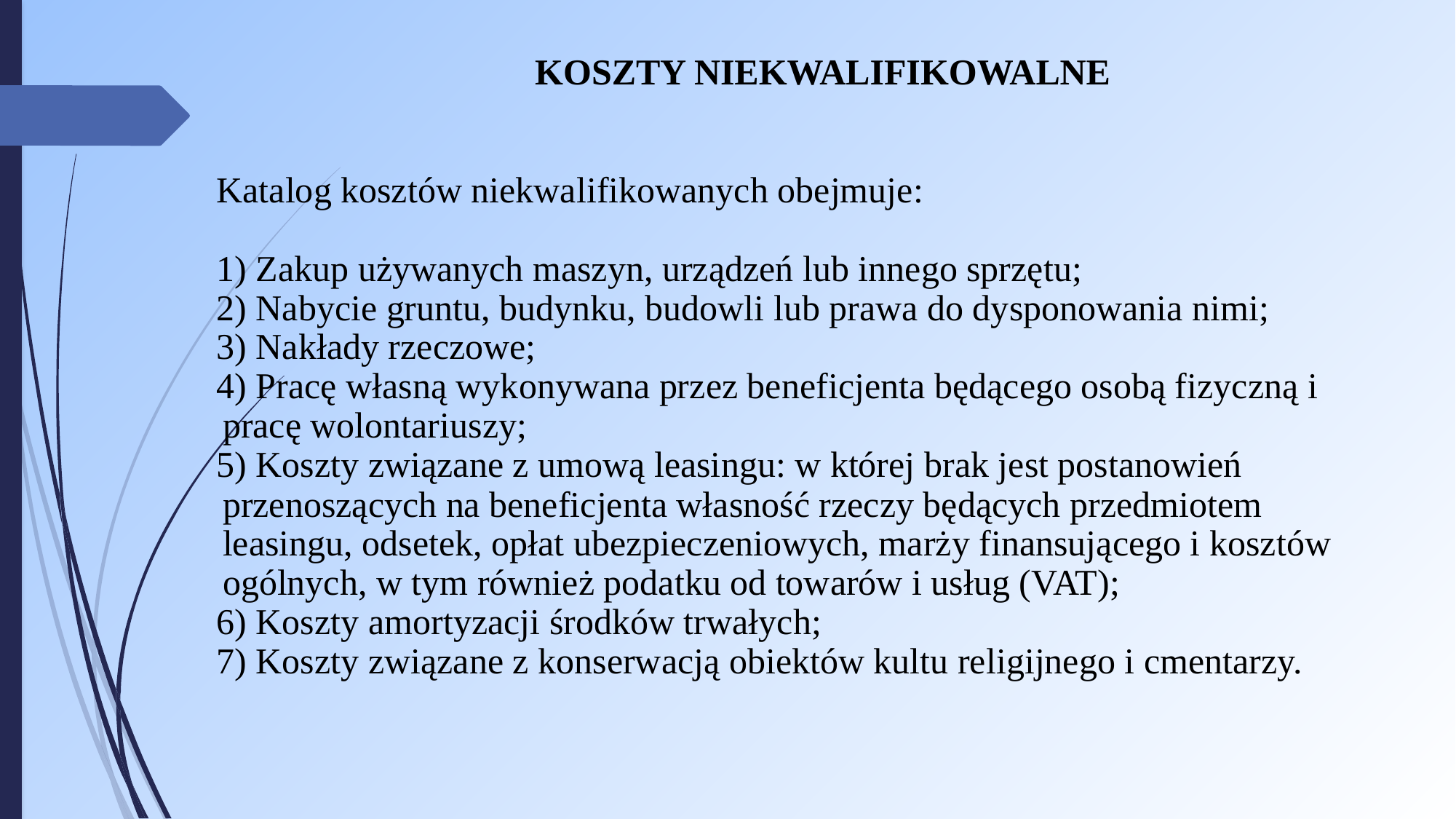

KOSZTY NIEKWALIFIKOWALNE

Katalog kosztów niekwalifikowanych obejmuje:

1) Zakup używanych maszyn, urządzeń lub innego sprzętu;
2) Nabycie gruntu, budynku, budowli lub prawa do dysponowania nimi;
3) Nakłady rzeczowe;
4) Pracę własną wykonywana przez beneficjenta będącego osobą fizyczną i pracę wolontariuszy;
5) Koszty związane z umową leasingu: w której brak jest postanowień przenoszących na beneficjenta własność rzeczy będących przedmiotem leasingu, odsetek, opłat ubezpieczeniowych, marży finansującego i kosztów ogólnych, w tym również podatku od towarów i usług (VAT);
6) Koszty amortyzacji środków trwałych;
7) Koszty związane z konserwacją obiektów kultu religijnego i cmentarzy.